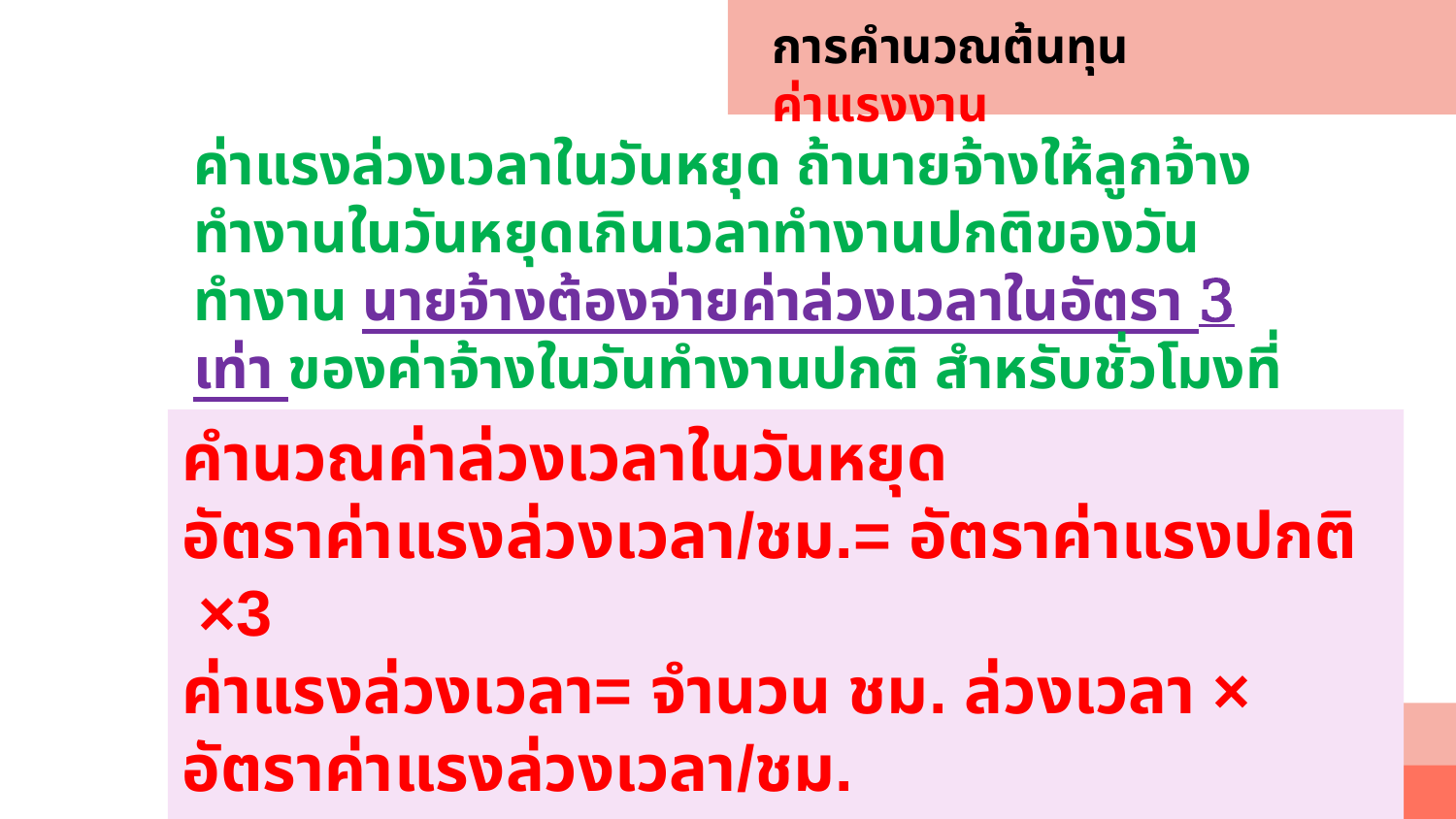

# การคำนวณต้นทุน ค่าแรงงาน
ค่าแรงล่วงเวลาในวันหยุด ถ้านายจ้างให้ลูกจ้างทำงานในวันหยุดเกินเวลาทำงานปกติของวันทำงาน นายจ้างต้องจ่ายค่าล่วงเวลาในอัตรา 3 เท่า ของค่าจ้างในวันทำงานปกติ สำหรับชั่วโมงที่ทำงานเกินเวลาทำงานปกติ

คำนวณค่าล่วงเวลาในวันหยุด
อัตราค่าแรงล่วงเวลา/ชม.= อัตราค่าแรงปกติ ×3
ค่าแรงล่วงเวลา= จำนวน ชม. ล่วงเวลา × อัตราค่าแรงล่วงเวลา/ชม.